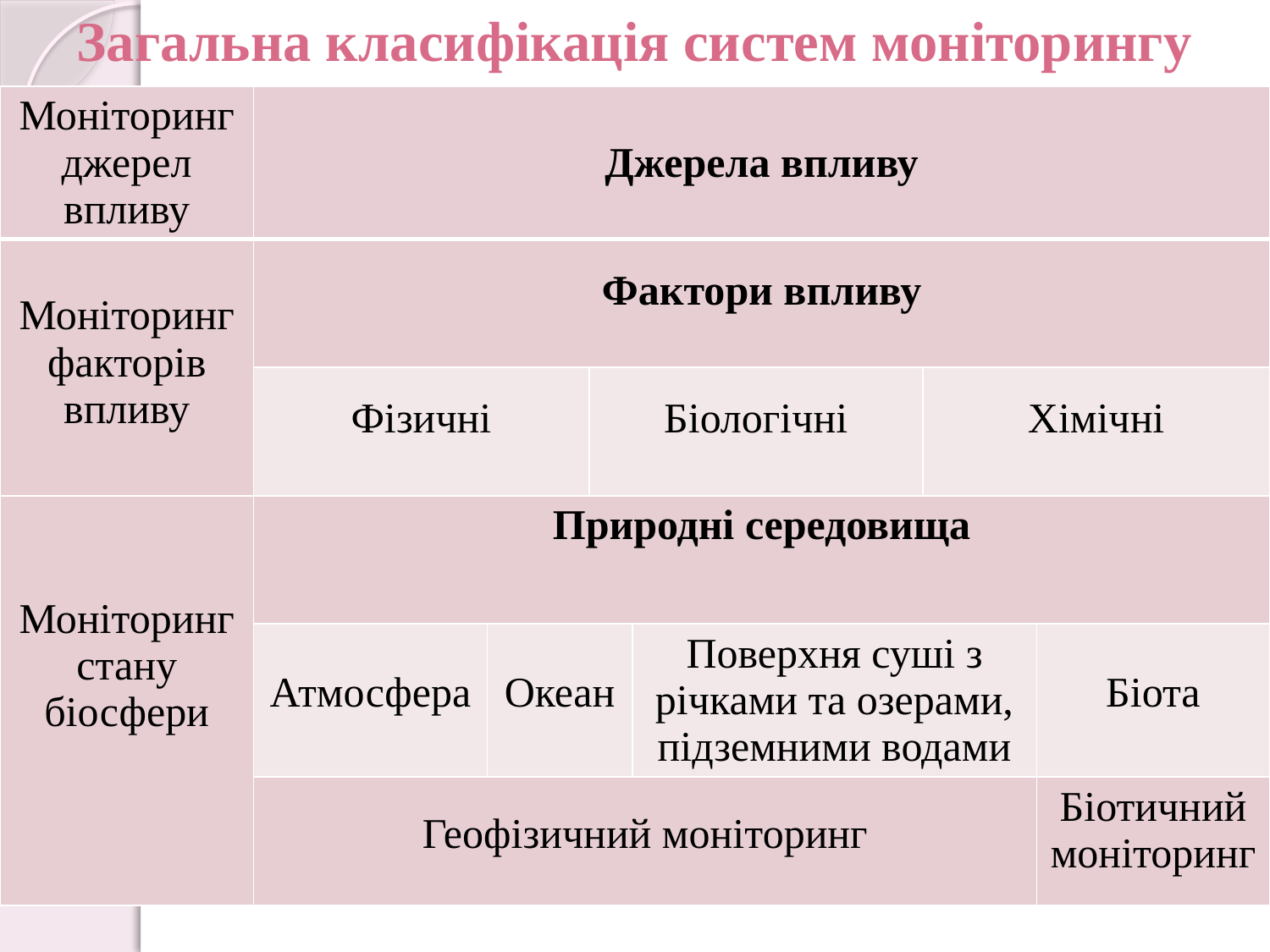

Загальна класифікація систем моніторингу
| Моніторинг джерел впливу | Джерела впливу |  |  |  |  |  |
| --- | --- | --- | --- | --- | --- | --- |
| Моніторинг факторів впливу | Фактори впливу |  |  |  |  |  |
|  | Фізичні |  | Біологічні |  | Хімічні |  |
| Моніторинг стану біосфери | Природні середовища |  |  |  |  |  |
|  | Атмосфера | Океан |  | Поверхня суші з річками та озерами, підземними водами |  | Біота |
|  | Геофізичний моніторинг |  |  |  |  | Біотичний моніторинг |